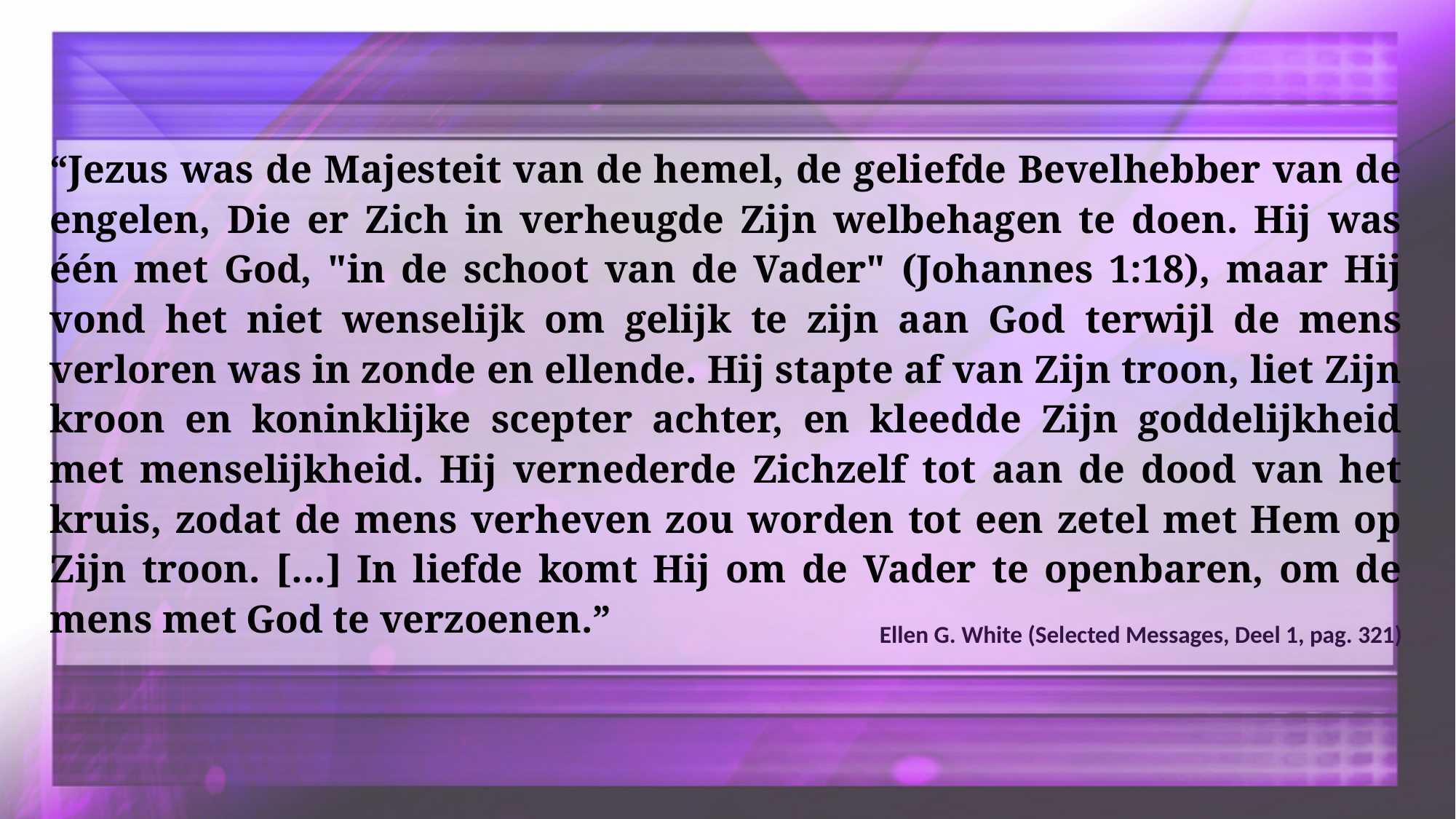

“Jezus was de Majesteit van de hemel, de geliefde Bevelhebber van de engelen, Die er Zich in verheugde Zijn welbehagen te doen. Hij was één met God, "in de schoot van de Vader" (Johannes 1:18), maar Hij vond het niet wenselijk om gelijk te zijn aan God terwijl de mens verloren was in zonde en ellende. Hij stapte af van Zijn troon, liet Zijn kroon en koninklijke scepter achter, en kleedde Zijn goddelijkheid met menselijkheid. Hij vernederde Zichzelf tot aan de dood van het kruis, zodat de mens verheven zou worden tot een zetel met Hem op Zijn troon. […] In liefde komt Hij om de Vader te openbaren, om de mens met God te verzoenen.”
Ellen G. White (Selected Messages, Deel 1, pag. 321)